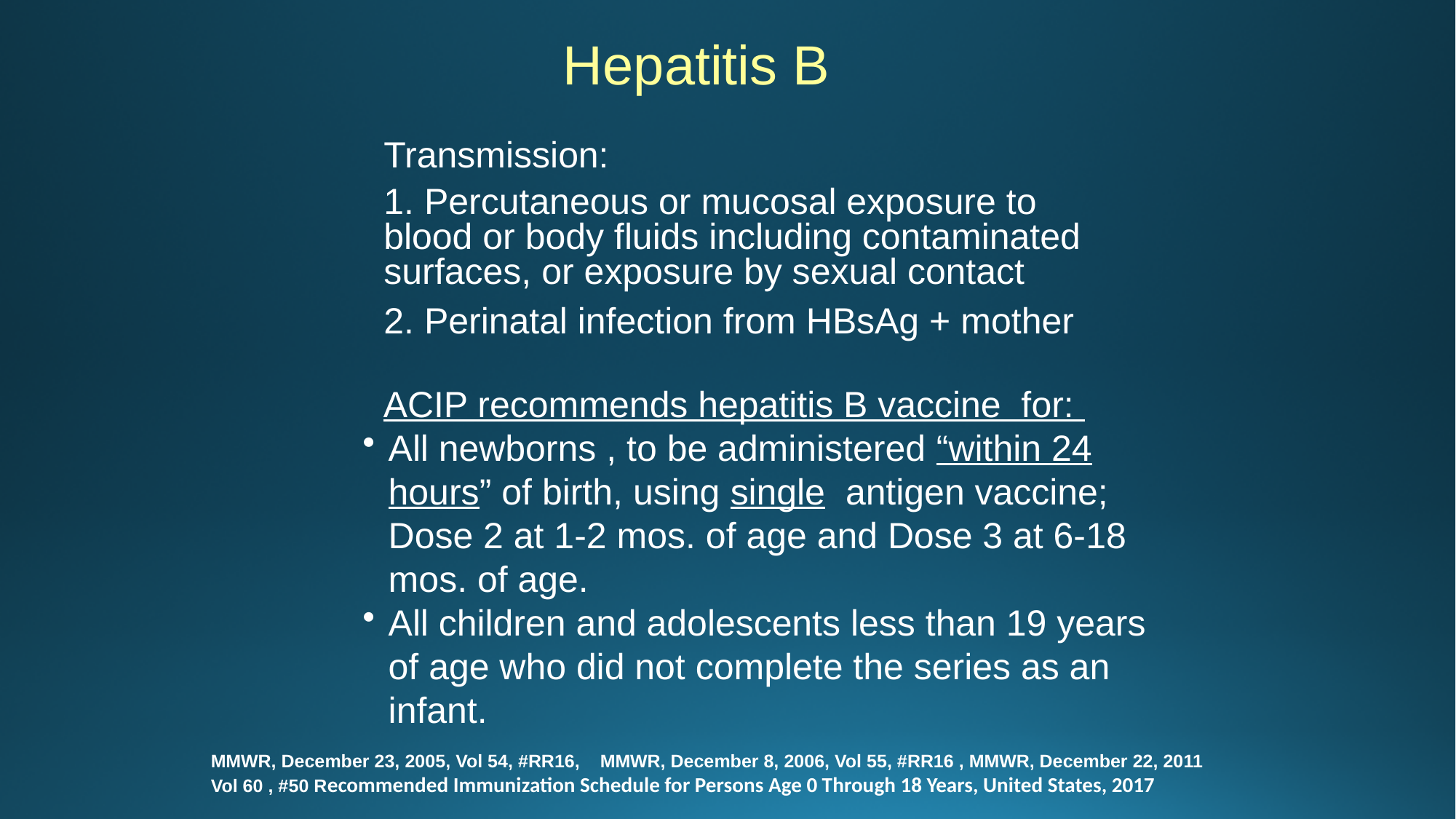

Hepatitis B
Transmission:
1. Percutaneous or mucosal exposure to  blood or body fluids including contaminated surfaces, or exposure by sexual contact
2. Perinatal infection from HBsAg + mother
   ACIP recommends hepatitis B vaccine  for:
All newborns , to be administered “within 24 hours” of birth, using single  antigen vaccine; Dose 2 at 1-2 mos. of age and Dose 3 at 6-18 mos. of age.
All children and adolescents less than 19 years of age who did not complete the series as an infant.
MMWR, December 23, 2005, Vol 54, #RR16,    MMWR, December 8, 2006, Vol 55, #RR16 , MMWR, December 22, 2011 Vol 60 , #50 Recommended Immunization Schedule for Persons Age 0 Through 18 Years, United States, 2017